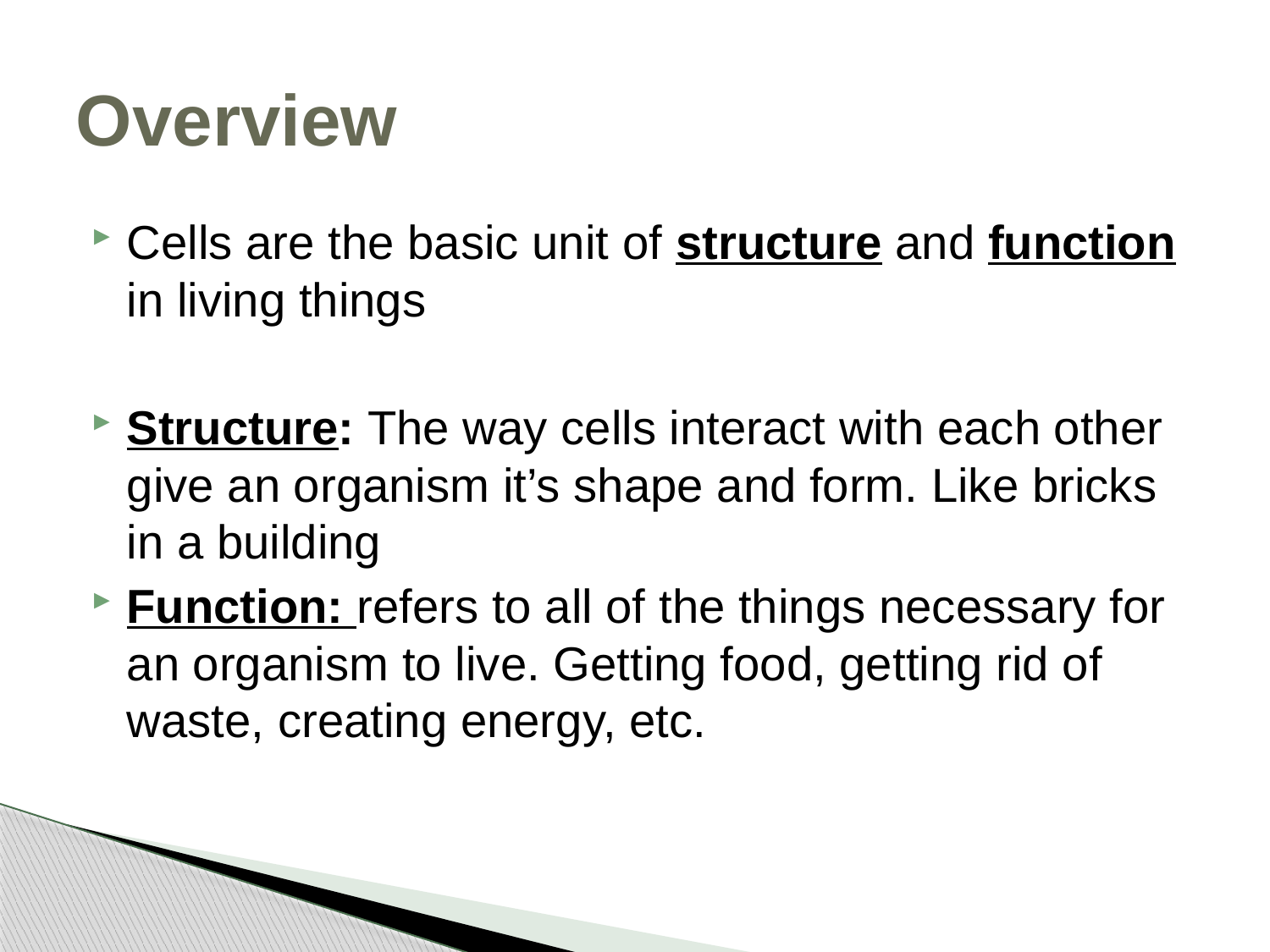

# Overview
Cells are the basic unit of structure and function in living things

Structure: The way cells interact with each other give an organism it’s shape and form. Like bricks in a building
Function: refers to all of the things necessary for an organism to live. Getting food, getting rid of waste, creating energy, etc.